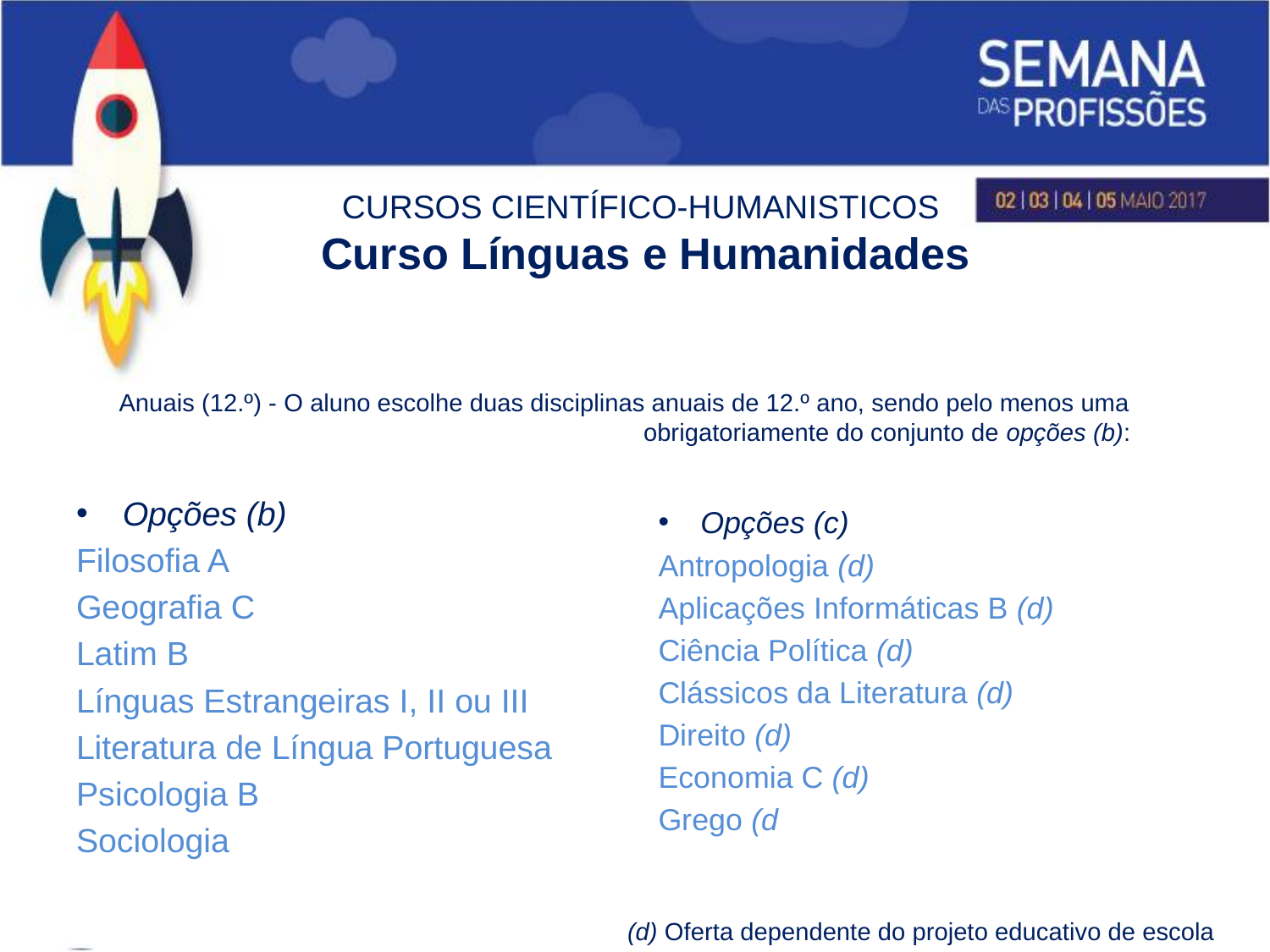

# CURSOS CIENTÍFICO-HUMANISTICOS Curso Línguas e Humanidades
Anuais (12.º) - O aluno escolhe duas disciplinas anuais de 12.º ano, sendo pelo menos uma obrigatoriamente do conjunto de opções (b):
Opções (b)
Filosofia A
Geografia C
Latim B
Línguas Estrangeiras I, II ou III
Literatura de Língua Portuguesa
Psicologia B
Sociologia

Opções (c)
Antropologia (d)
Aplicações Informáticas B (d)
Ciência Política (d)
Clássicos da Literatura (d)
Direito (d)
Economia C (d)
Grego (d

(d) Oferta dependente do projeto educativo de escola